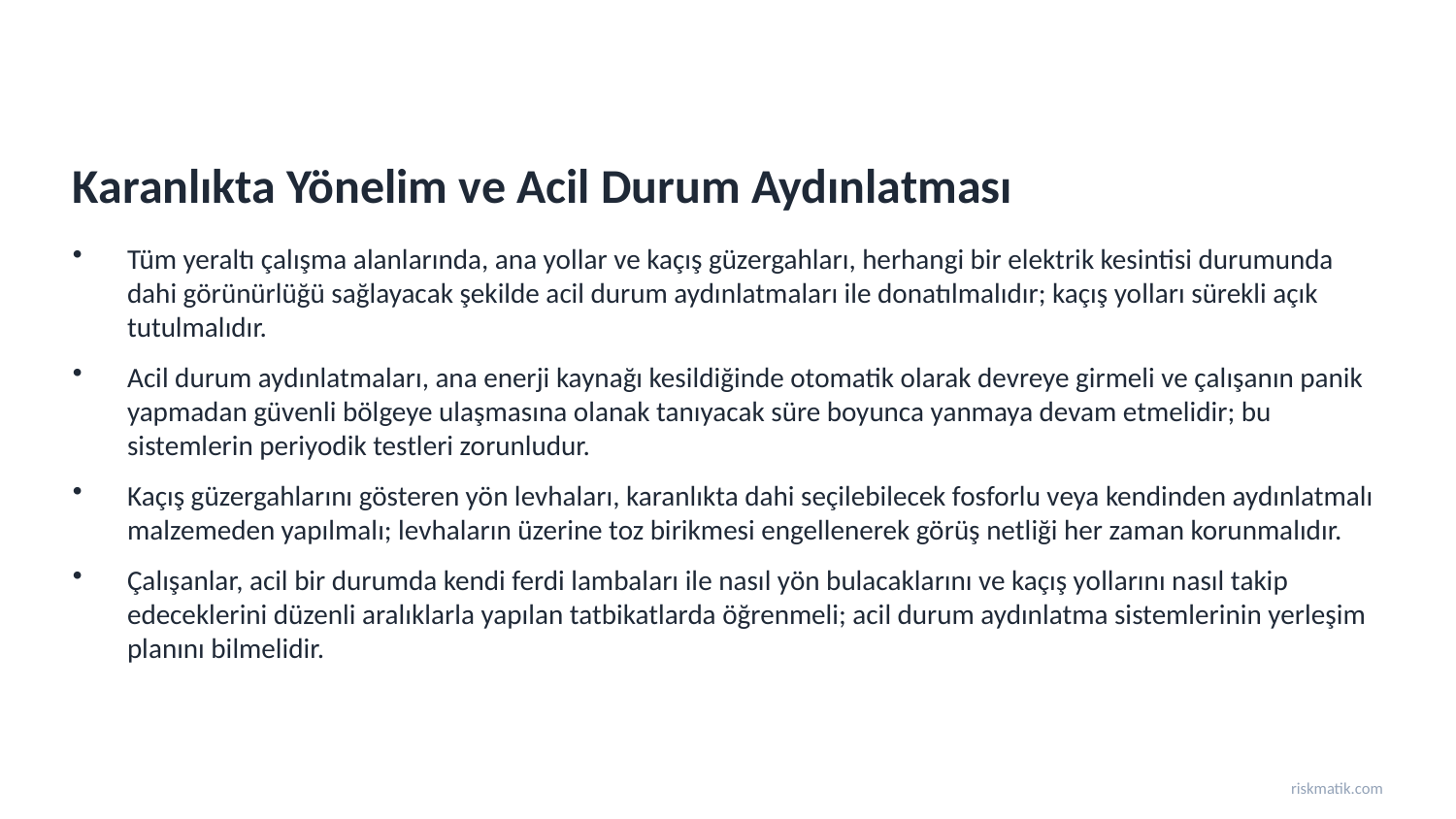

Karanlıkta Yönelim ve Acil Durum Aydınlatması
Tüm yeraltı çalışma alanlarında, ana yollar ve kaçış güzergahları, herhangi bir elektrik kesintisi durumunda dahi görünürlüğü sağlayacak şekilde acil durum aydınlatmaları ile donatılmalıdır; kaçış yolları sürekli açık tutulmalıdır.
Acil durum aydınlatmaları, ana enerji kaynağı kesildiğinde otomatik olarak devreye girmeli ve çalışanın panik yapmadan güvenli bölgeye ulaşmasına olanak tanıyacak süre boyunca yanmaya devam etmelidir; bu sistemlerin periyodik testleri zorunludur.
Kaçış güzergahlarını gösteren yön levhaları, karanlıkta dahi seçilebilecek fosforlu veya kendinden aydınlatmalı malzemeden yapılmalı; levhaların üzerine toz birikmesi engellenerek görüş netliği her zaman korunmalıdır.
Çalışanlar, acil bir durumda kendi ferdi lambaları ile nasıl yön bulacaklarını ve kaçış yollarını nasıl takip edeceklerini düzenli aralıklarla yapılan tatbikatlarda öğrenmeli; acil durum aydınlatma sistemlerinin yerleşim planını bilmelidir.
riskmatik.com